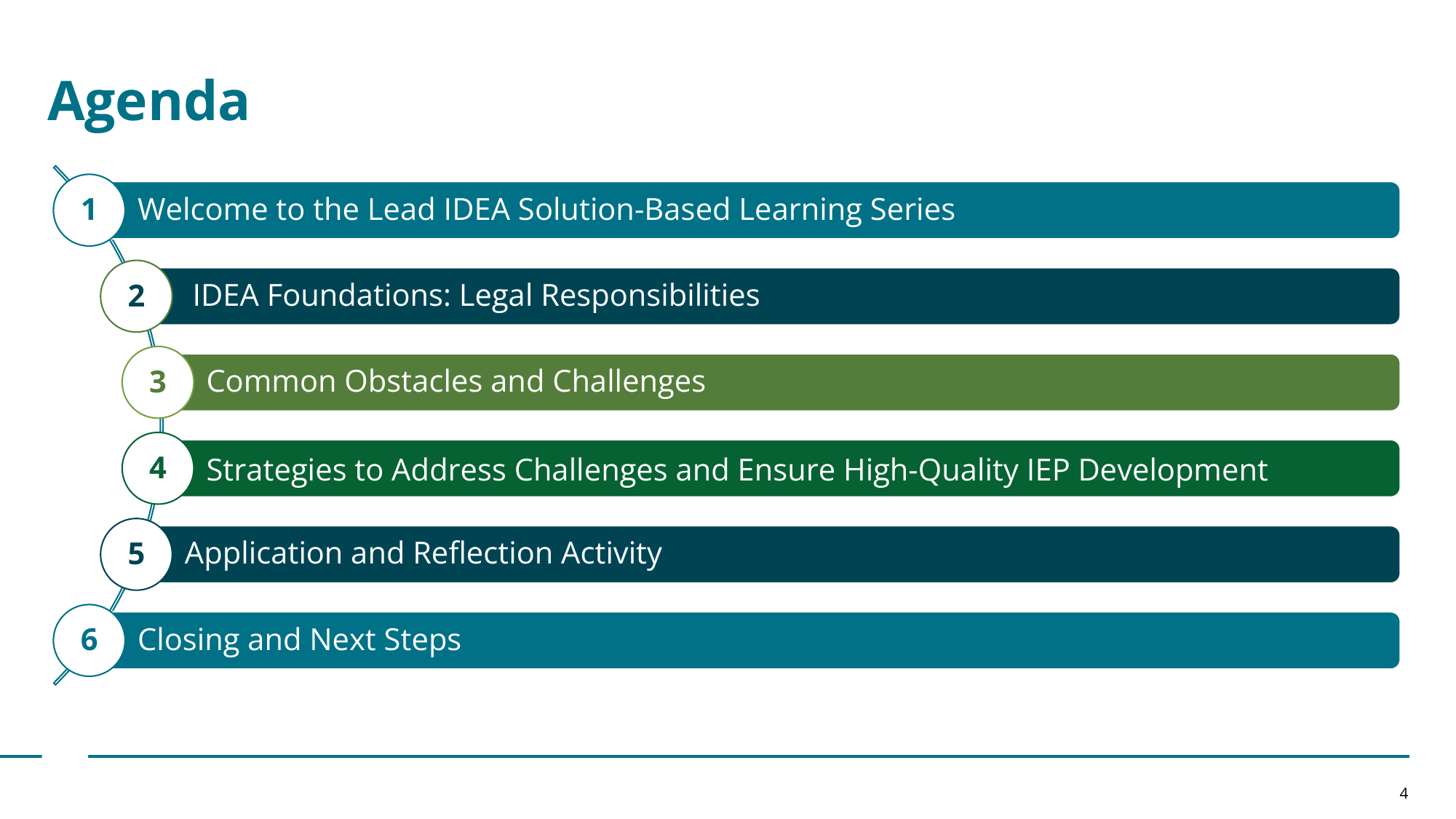

# Agenda

1
Welcome to the Lead IDEA Solution-Based Learning Series
2
 IDEA Foundations: Legal Responsibilities
3
Common Obstacles and Challenges
4
Strategies to Address Challenges and Ensure High-Quality IEP Development
5
Application and Reflection Activity
6
Closing and Next Steps
4